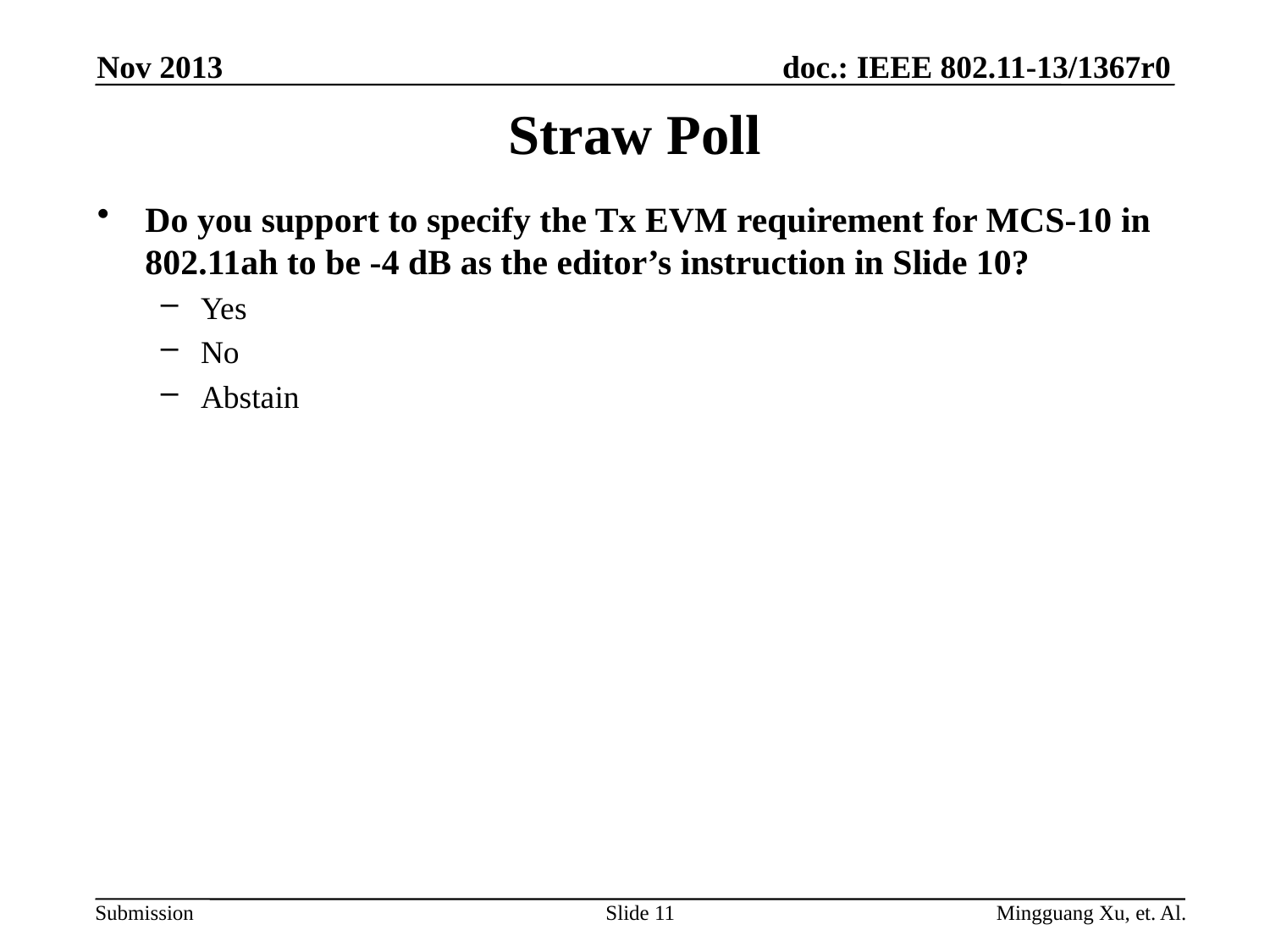

Nov 2013
# Straw Poll
Do you support to specify the Tx EVM requirement for MCS-10 in 802.11ah to be -4 dB as the editor’s instruction in Slide 10?
Yes
No
Abstain
Slide 11
Mingguang Xu, et. Al.